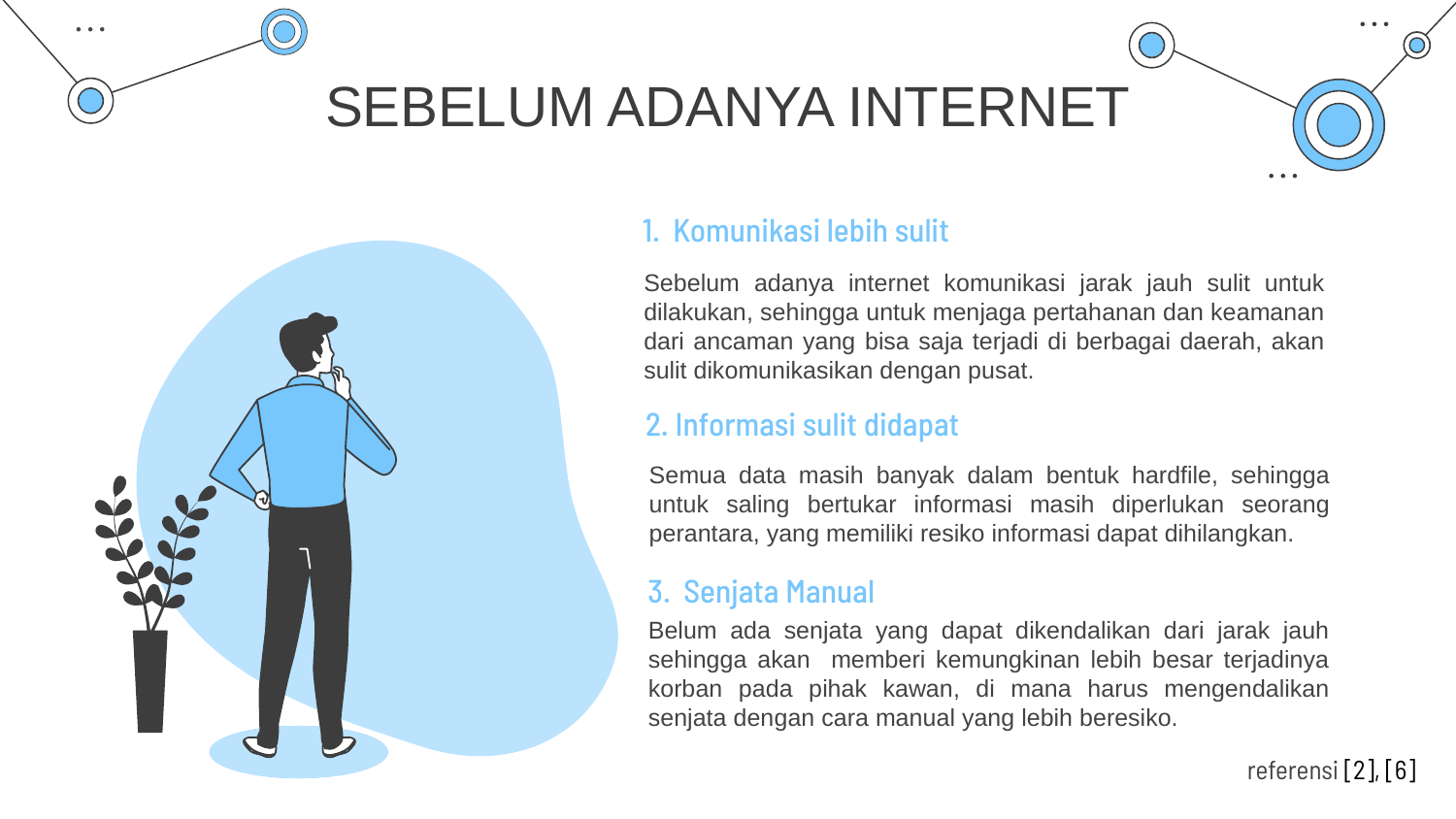

# SEBELUM ADANYA INTERNET
1.  Komunikasi lebih sulit

Sebelum adanya internet komunikasi jarak jauh sulit untuk dilakukan, sehingga untuk menjaga pertahanan dan keamanan dari ancaman yang bisa saja terjadi di berbagai daerah, akan sulit dikomunikasikan dengan pusat.

2. Informasi sulit didapat
Semua data masih banyak dalam bentuk hardfile, sehingga untuk saling bertukar informasi masih diperlukan seorang perantara, yang memiliki resiko informasi dapat dihilangkan.
3.  Senjata Manual
Belum ada senjata yang dapat dikendalikan dari jarak jauh sehingga akan  memberi kemungkinan lebih besar terjadinya korban pada pihak kawan, di mana harus mengendalikan senjata dengan cara manual yang lebih beresiko.
referensi [2], [6]